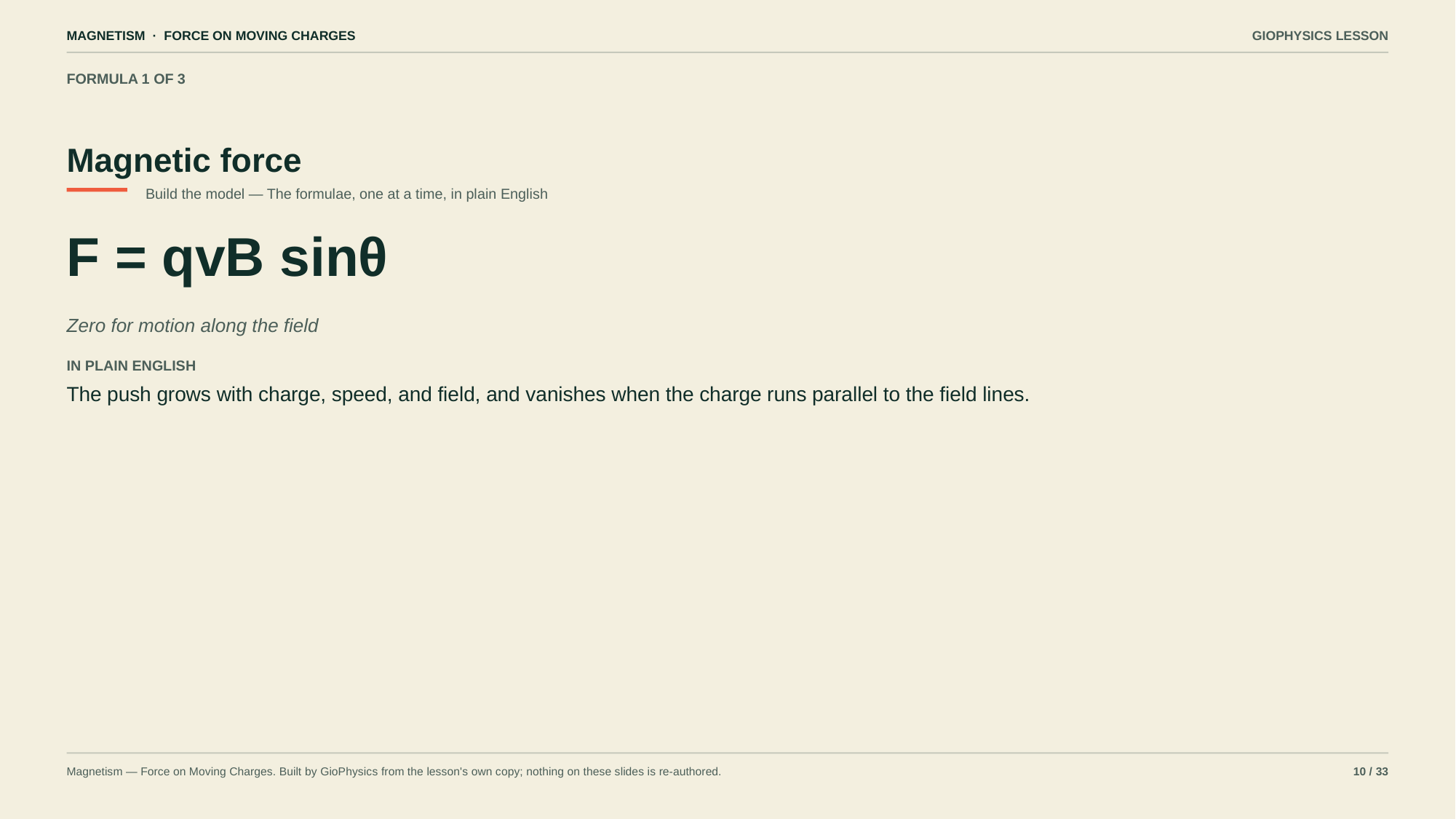

MAGNETISM  ·  FORCE ON MOVING CHARGES
GIOPHYSICS LESSON

FORMULA 1 OF 3
Magnetic force
Build the model — The formulae, one at a time, in plain English

F = qvB sinθ
Zero for motion along the field
IN PLAIN ENGLISH
The push grows with charge, speed, and field, and vanishes when the charge runs parallel to the field lines.

Magnetism — Force on Moving Charges. Built by GioPhysics from the lesson's own copy; nothing on these slides is re-authored.
10 / 33